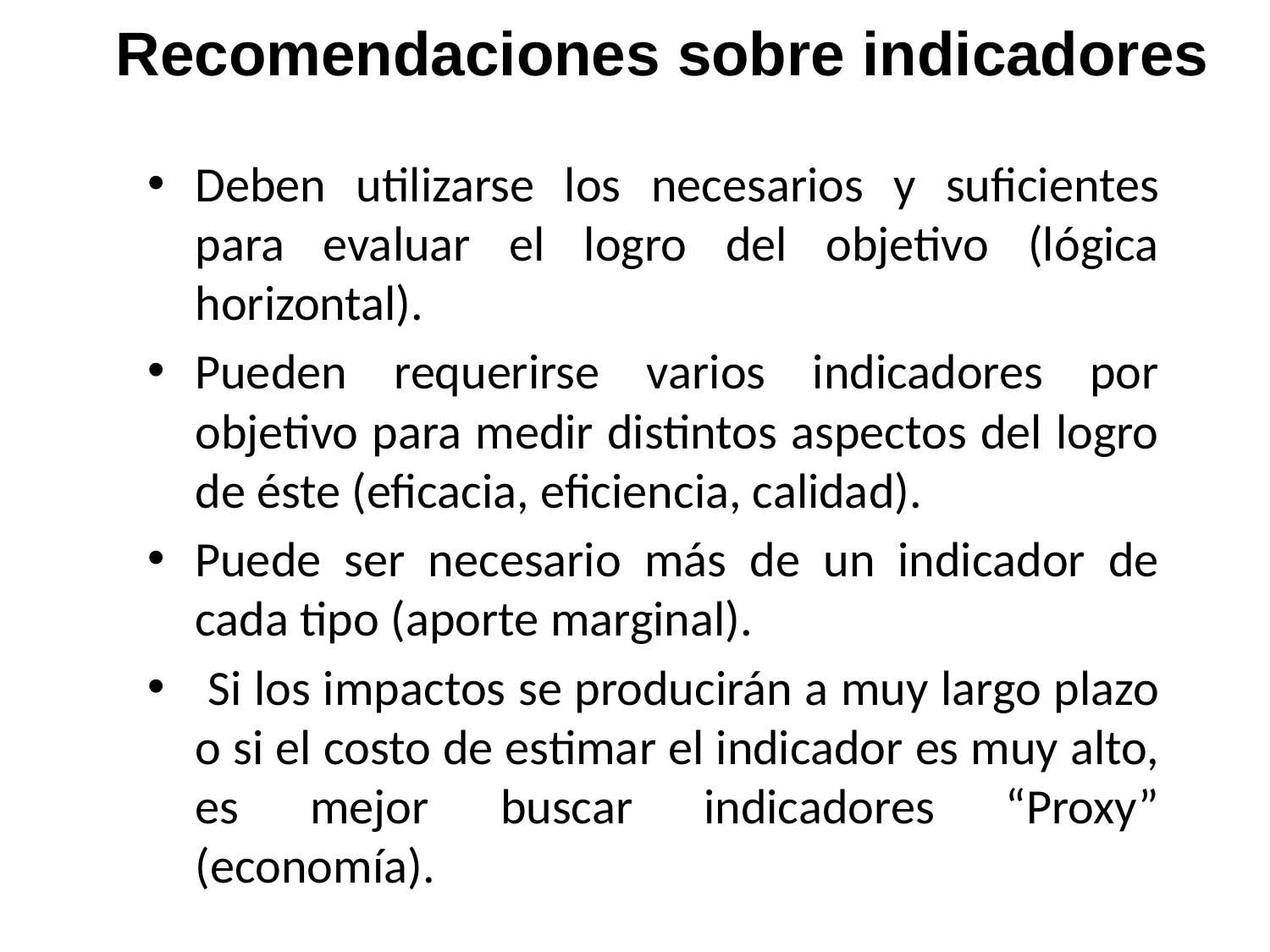

Recomendaciones sobre indicadores
Deben utilizarse los necesarios y suficientes para evaluar el logro del objetivo (lógica horizontal).
Pueden requerirse varios indicadores por objetivo para medir distintos aspectos del logro de éste (eficacia, eficiencia, calidad).
Puede ser necesario más de un indicador de cada tipo (aporte marginal).
 Si los impactos se producirán a muy largo plazo o si el costo de estimar el indicador es muy alto, es mejor buscar indicadores “Proxy” (economía).